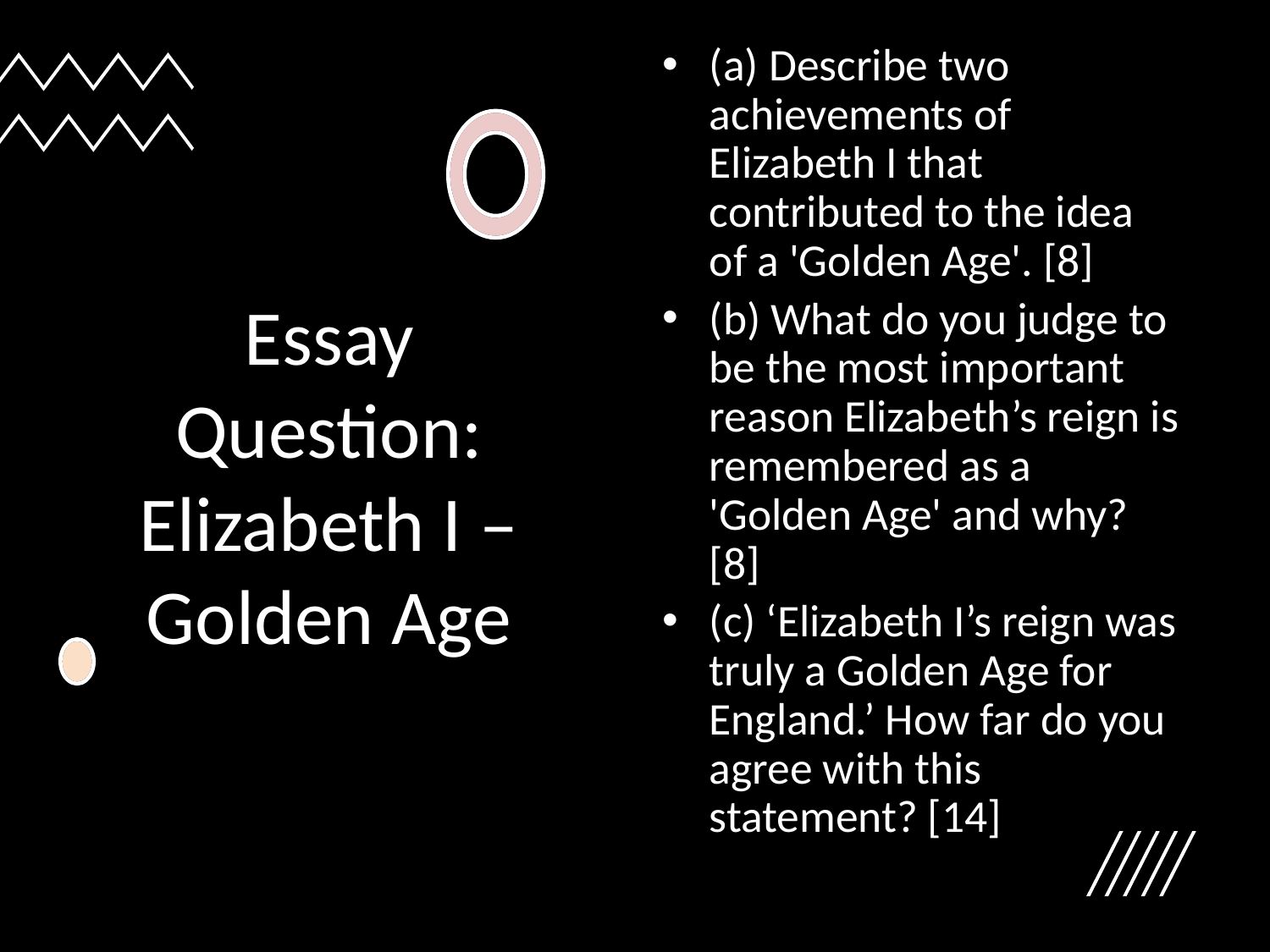

(a) Describe two achievements of Elizabeth I that contributed to the idea of a 'Golden Age'. [8]
(b) What do you judge to be the most important reason Elizabeth’s reign is remembered as a 'Golden Age' and why? [8]
(c) ‘Elizabeth I’s reign was truly a Golden Age for England.’ How far do you agree with this statement? [14]

# Essay Question: Elizabeth I – Golden Age